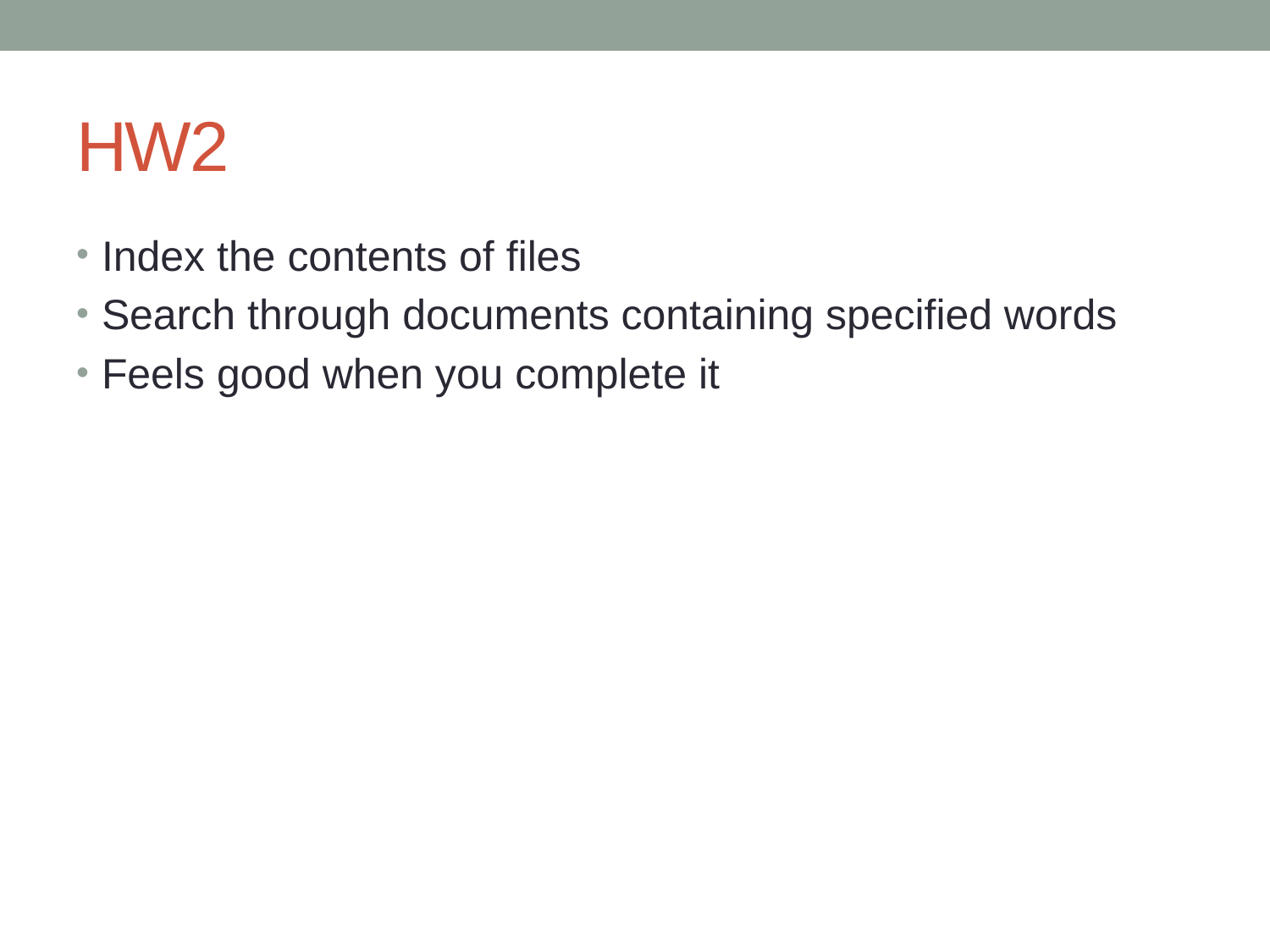

# HW2
Index the contents of files
Search through documents containing specified words
Feels good when you complete it